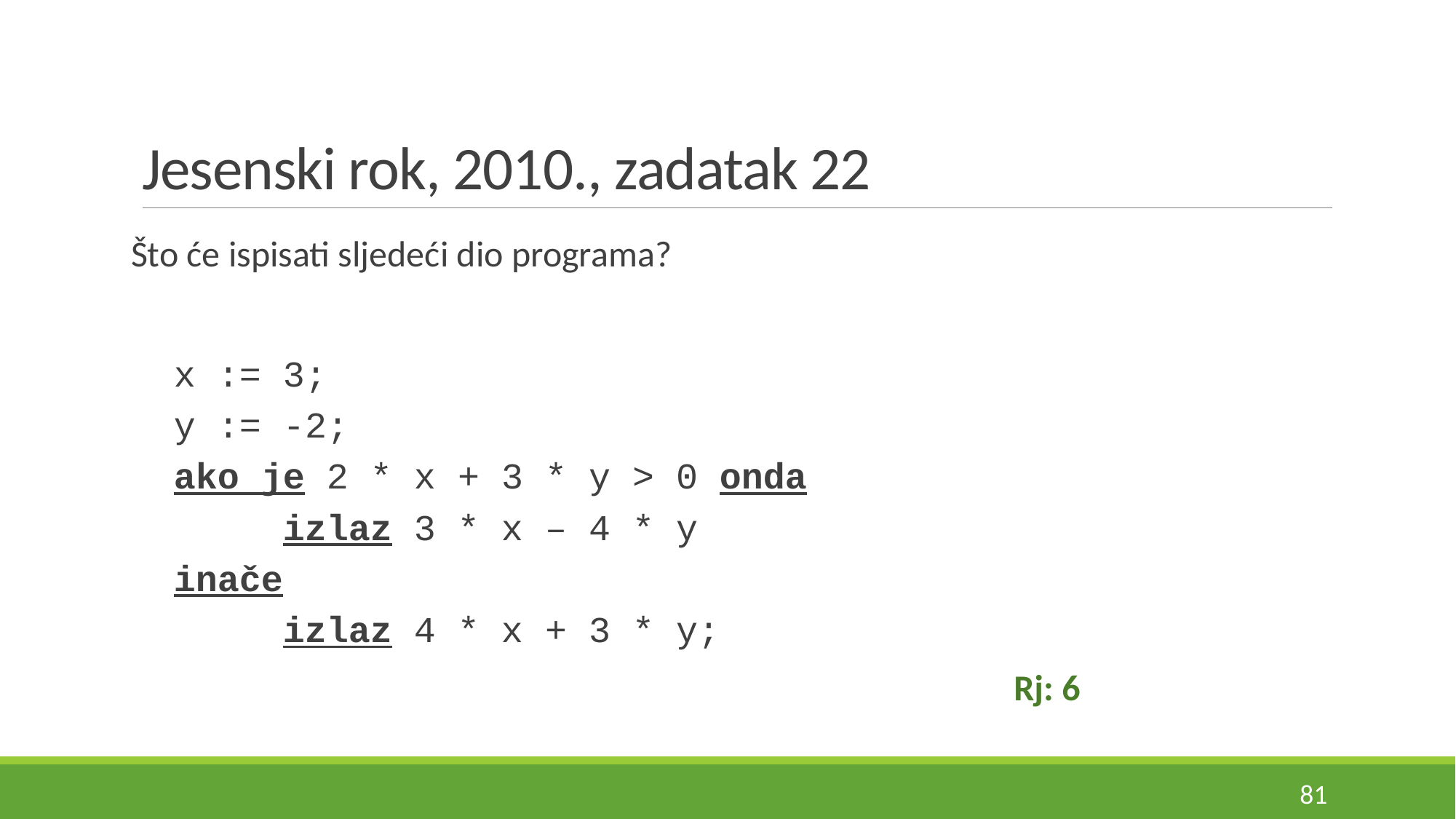

# Jesenski rok, 2010., zadatak 22
Što će ispisati sljedeći dio programa?

x := 3;
y := -2;
ako je 2 * x + 3 * y > 0 onda
	izlaz 3 * x – 4 * y
inače
	izlaz 4 * x + 3 * y;
Rj: 6
81